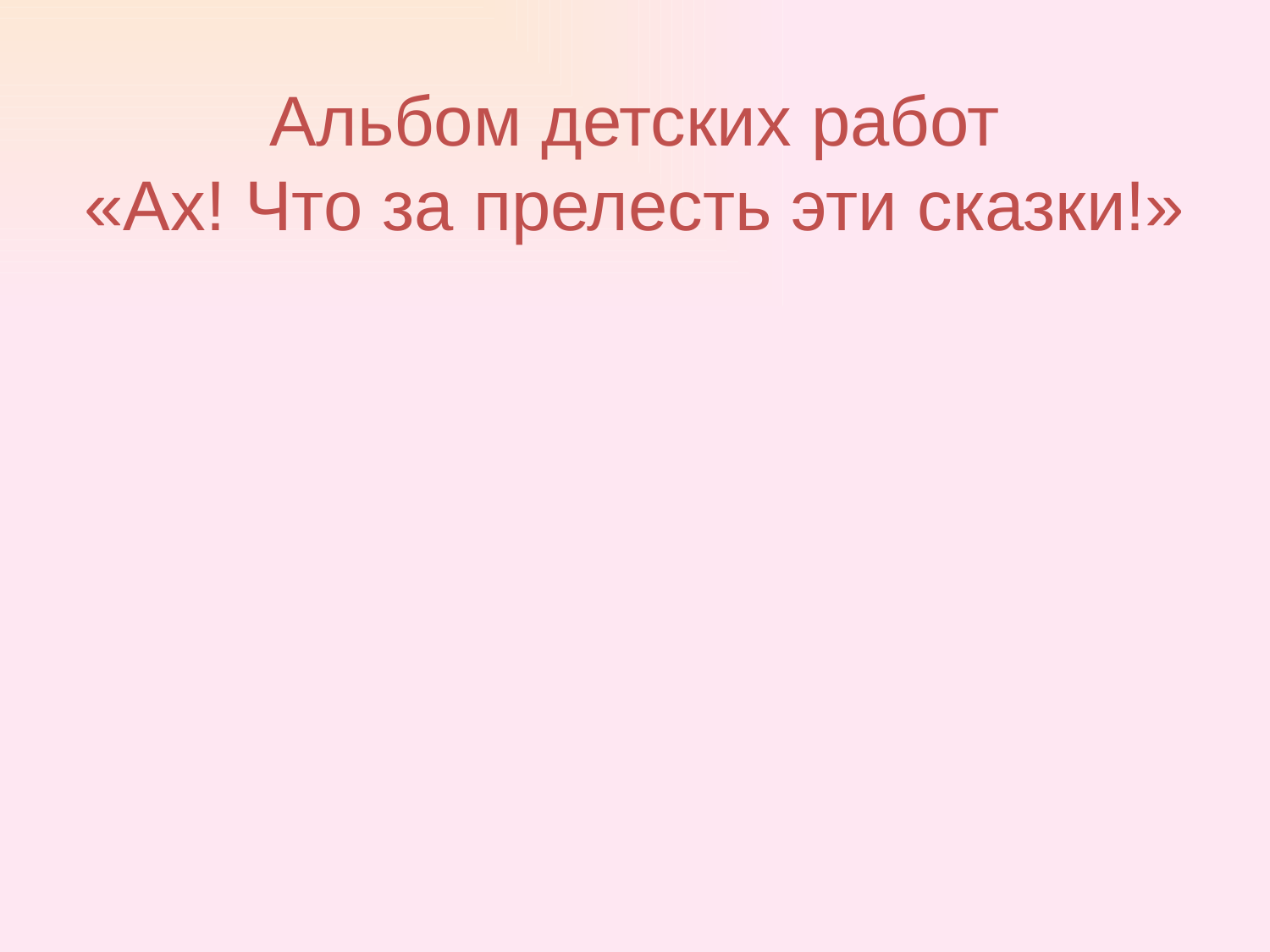

# Альбом детских работ «Ах! Что за прелесть эти сказки!»